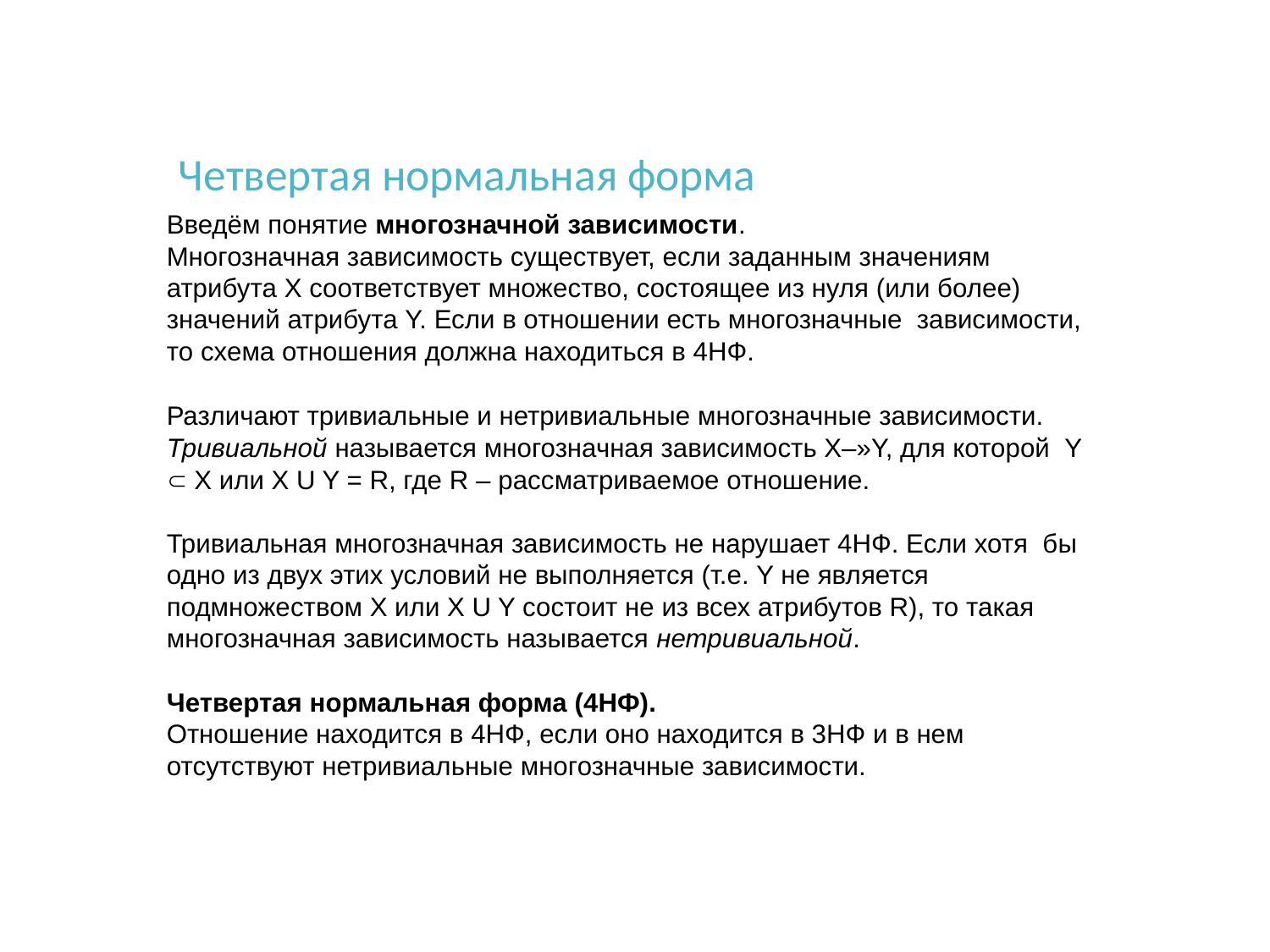

# Четвертая нормальная форма
Введём понятие многозначной зависимости.
Многозначная зависимость существует, если заданным значениям  атрибута X соответствует множество, состоящее из нуля (или более)  значений атрибута Y. Если в отношении есть многозначные  зависимости, то схема отношения должна находиться в 4НФ.

Различают тривиальные и нетривиальные многозначные зависимости.  Тривиальной называется многозначная зависимость X–»Y, для которой  Y ⊂ X или X U Y = R, где R – рассматриваемое отношение.

Тривиальная многозначная зависимость не нарушает 4НФ. Если хотя  бы одно из двух этих условий не выполняется (т.е. Y не является  подмножеством X или X U Y состоит не из всех атрибутов R), то такая  многозначная зависимость называется нетривиальной.

Четвертая нормальная форма (4НФ).
Отношение находится в 4НФ, если оно находится в 3НФ и в нем  отсутствуют нетривиальные многозначные зависимости.